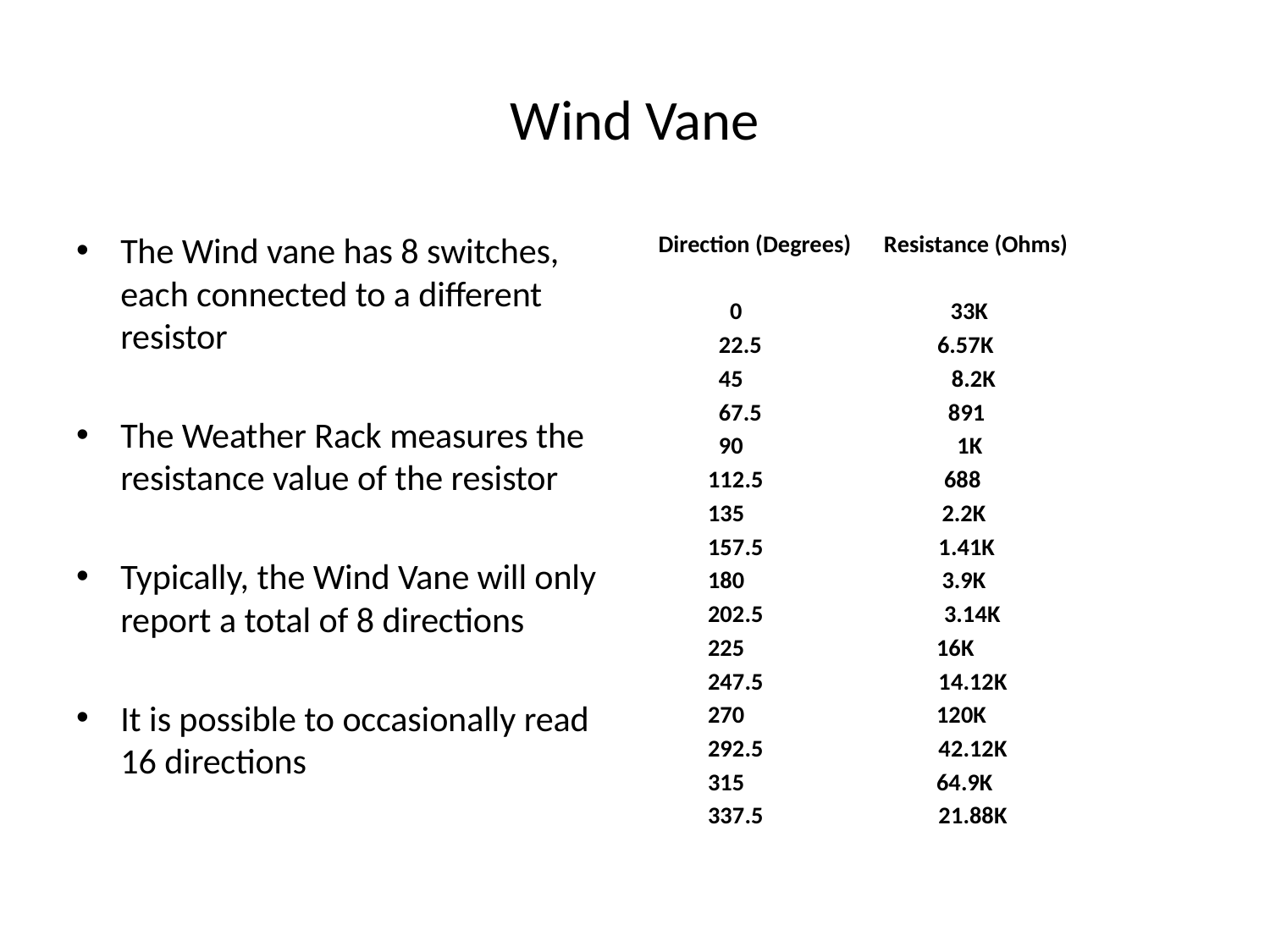

# Wind Vane
The Wind vane has 8 switches, each connected to a different resistor

The Weather Rack measures the resistance value of the resistor

Typically, the Wind Vane will only report a total of 8 directions

It is possible to occasionally read 16 directions
Direction (Degrees)      Resistance (Ohms)

             0                                      33K
           22.5                                6.57K
           45                                      8.2K
           67.5                                  891
           90                                       1K
         112.5                                 688
         135                                    2.2K
         157.5                                1.41K
         180                                    3.9K
         202.5                                 3.14K
         225                                   16K
         247.5                                14.12K
         270                                   120K
         292.5                                42.12K
         315                                   64.9K
         337.5                                21.88K